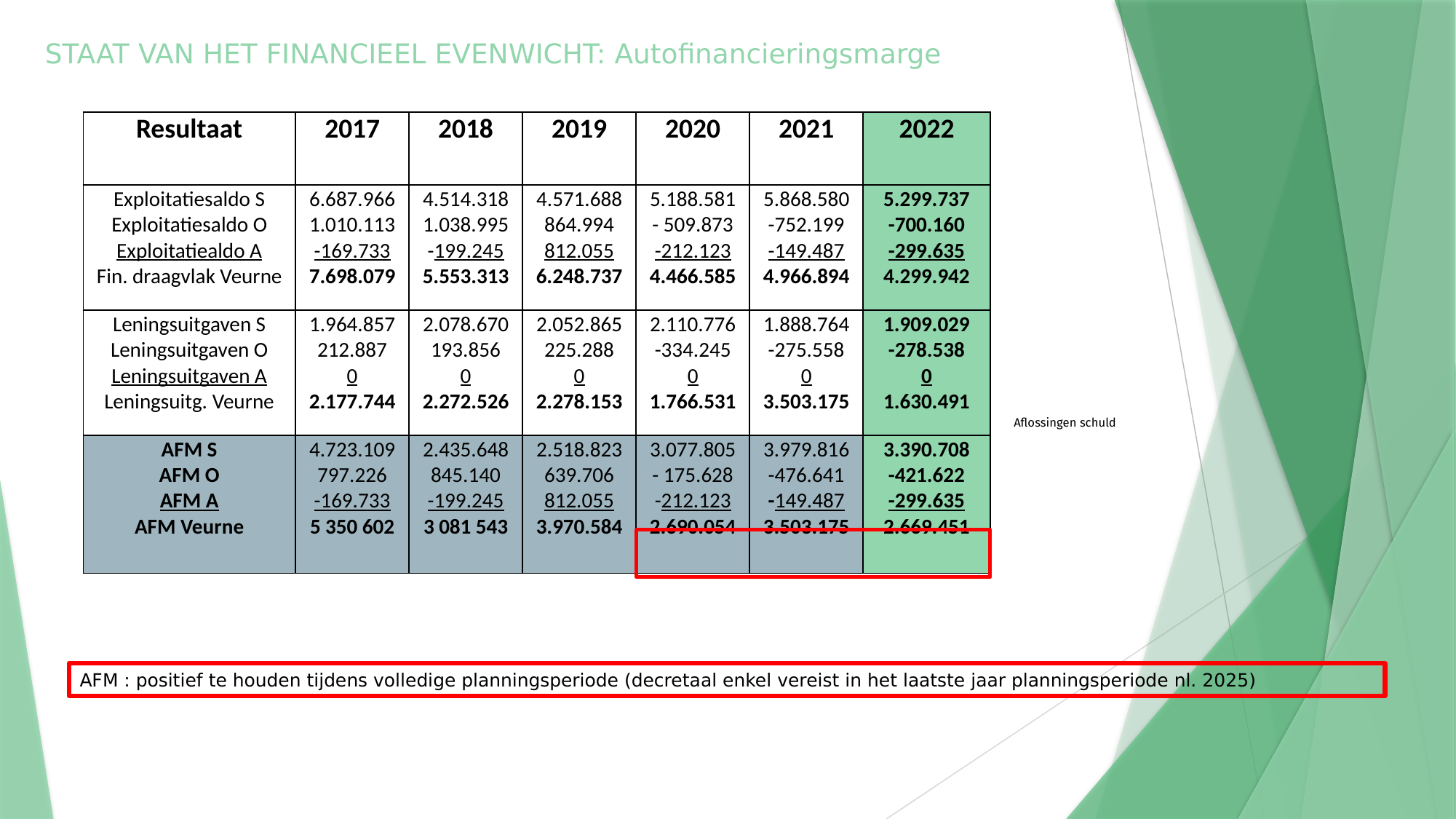

# STAAT VAN HET FINANCIEEL EVENWICHT: Autofinancieringsmarge
| Resultaat | 2017 | 2018 | 2019 | 2020 | 2021 | 2022 |
| --- | --- | --- | --- | --- | --- | --- |
| Exploitatiesaldo S Exploitatiesaldo O Exploitatiealdo A Fin. draagvlak Veurne | 6.687.966 1.010.113 -169.733 7.698.079 | 4.514.318 1.038.995 -199.245 5.553.313 | 4.571.688 864.994 812.055 6.248.737 | 5.188.581 - 509.873 -212.123 4.466.585 | 5.868.580 -752.199 -149.487 4.966.894 | 5.299.737 -700.160 -299.635 4.299.942 |
| Leningsuitgaven S Leningsuitgaven O Leningsuitgaven A Leningsuitg. Veurne | 1.964.857 212.887 0 2.177.744 | 2.078.670 193.856 0 2.272.526 | 2.052.865 225.288 0 2.278.153 | 2.110.776 -334.245 0 1.766.531 | 1.888.764 -275.558 0 3.503.175 | 1.909.029 -278.538 0 1.630.491 |
| AFM S AFM O AFM A AFM Veurne | 4.723.109 797.226 -169.733 5 350 602 | 2.435.648 845.140 -199.245 3 081 543 | 2.518.823 639.706 812.055 3.970.584 | 3.077.805 - 175.628 -212.123 2.690.054 | 3.979.816 -476.641 -149.487 3.503.175 | 3.390.708 -421.622 -299.635 2.669.451 |
Aflossingen schuld

AFM : positief te houden tijdens volledige planningsperiode (decretaal enkel vereist in het laatste jaar planningsperiode nl. 2025)